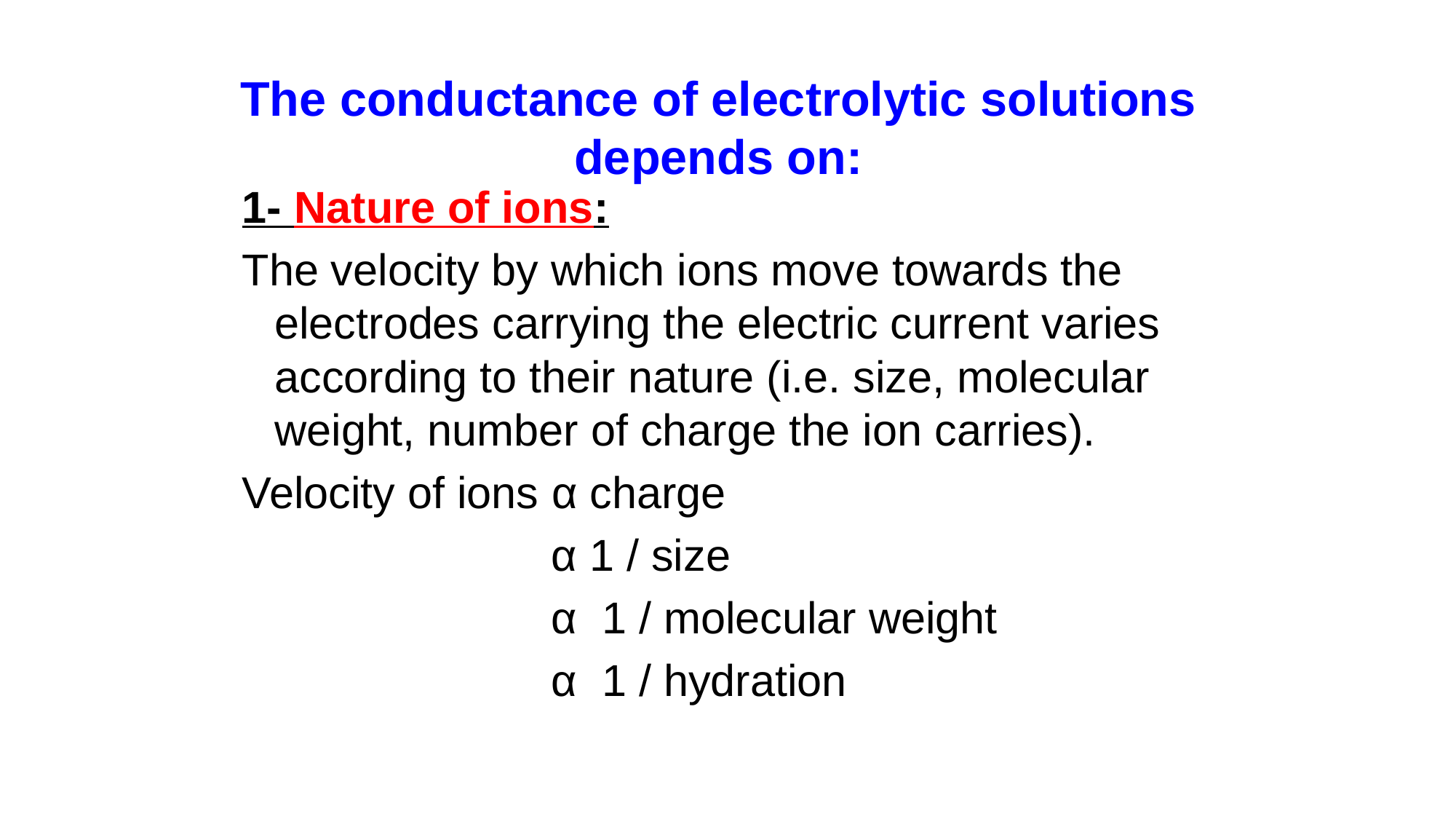

# The conductance of electrolytic solutions depends on:
1- Nature of ions:
The velocity by which ions move towards the electrodes carrying the electric current varies according to their nature (i.e. size, molecular weight, number of charge the ion carries).
Velocity of ions α charge
                         α 1 / size
                         α  1 / molecular weight
                         α  1 / hydration